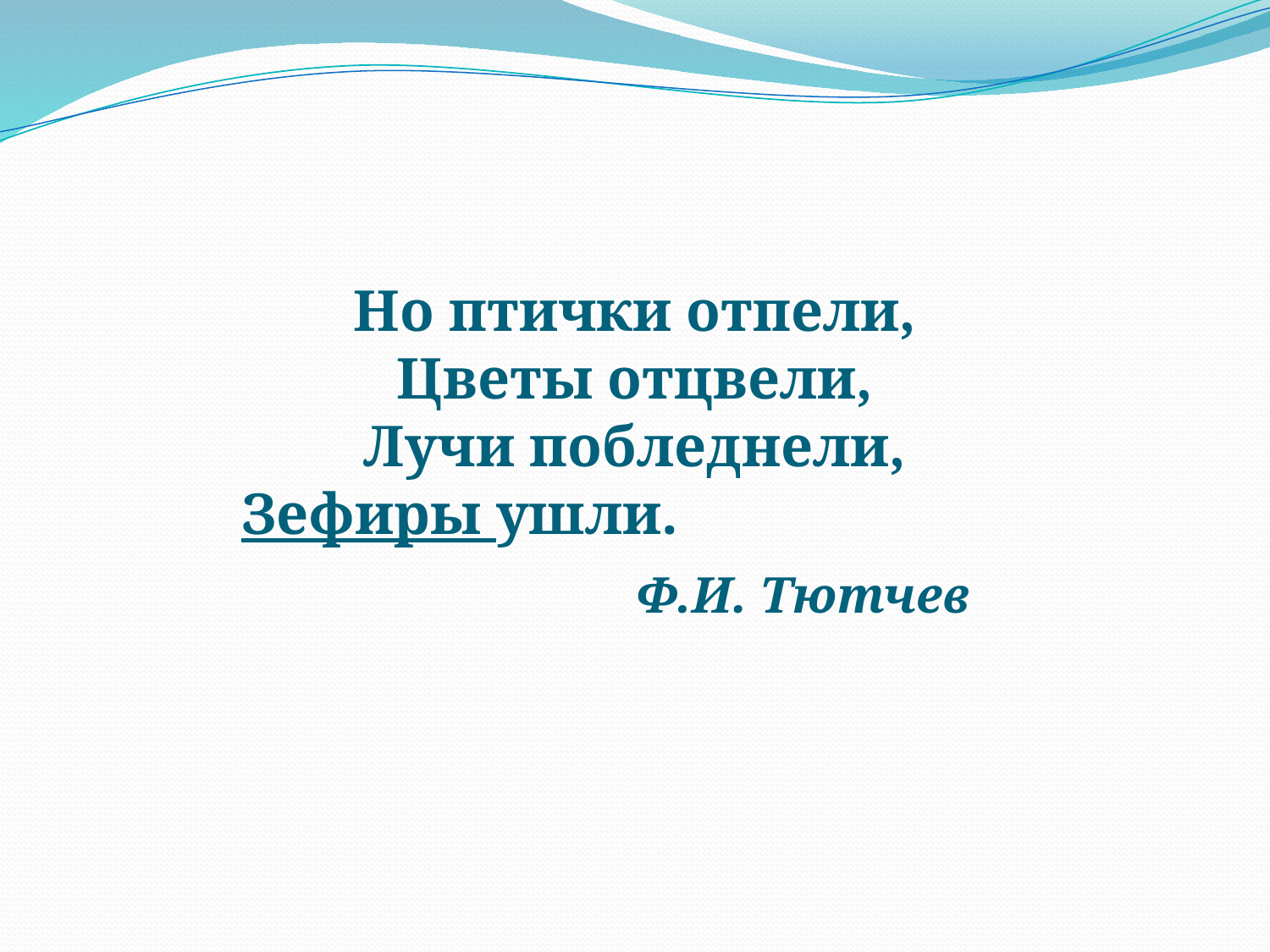

Но птички отпели,
Цветы отцвели,
Лучи побледнели,
Зефиры ушли.
                       Ф.И. Тютчев